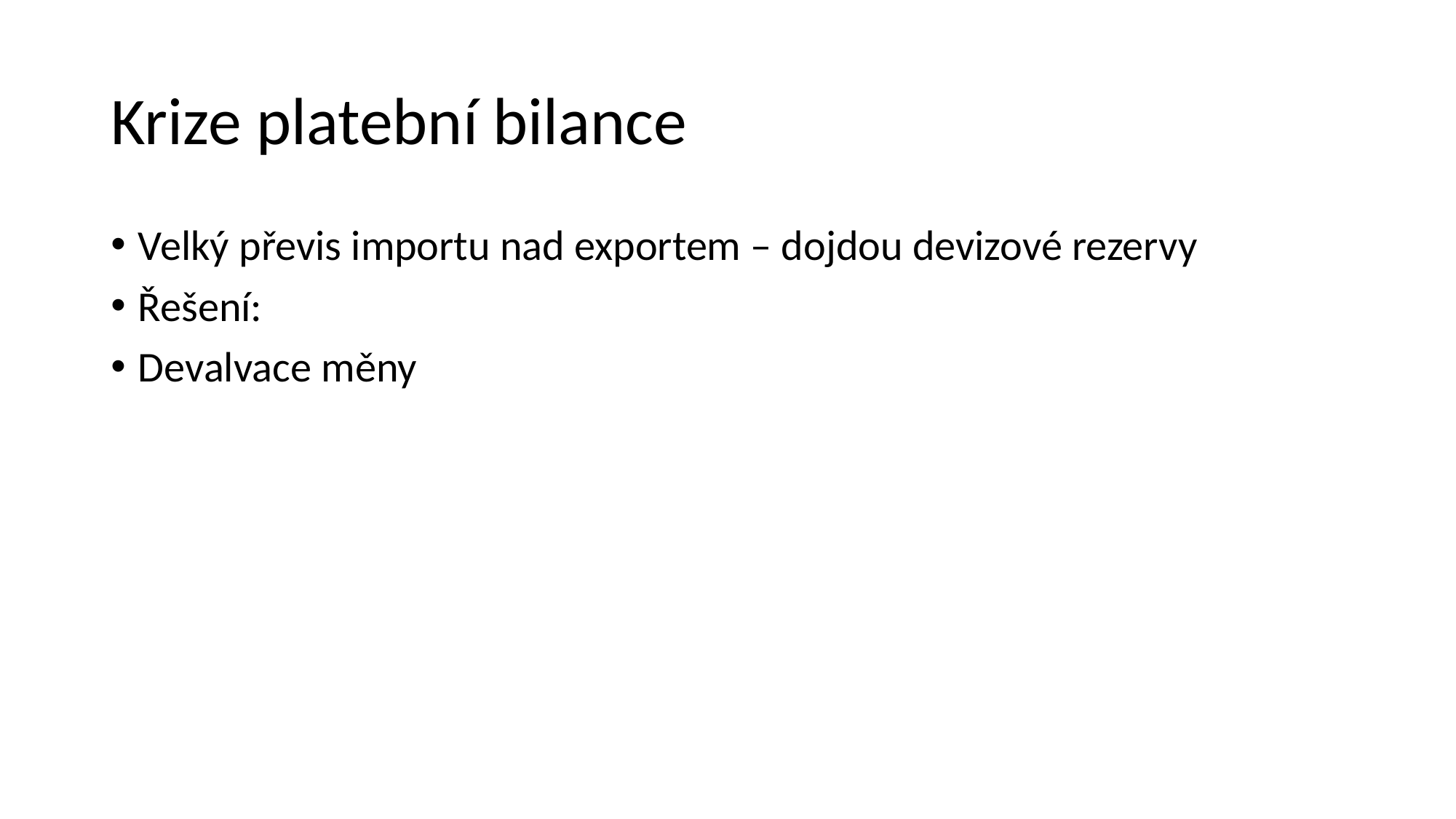

# Krize platební bilance
Velký převis importu nad exportem – dojdou devizové rezervy
Řešení:
Devalvace měny